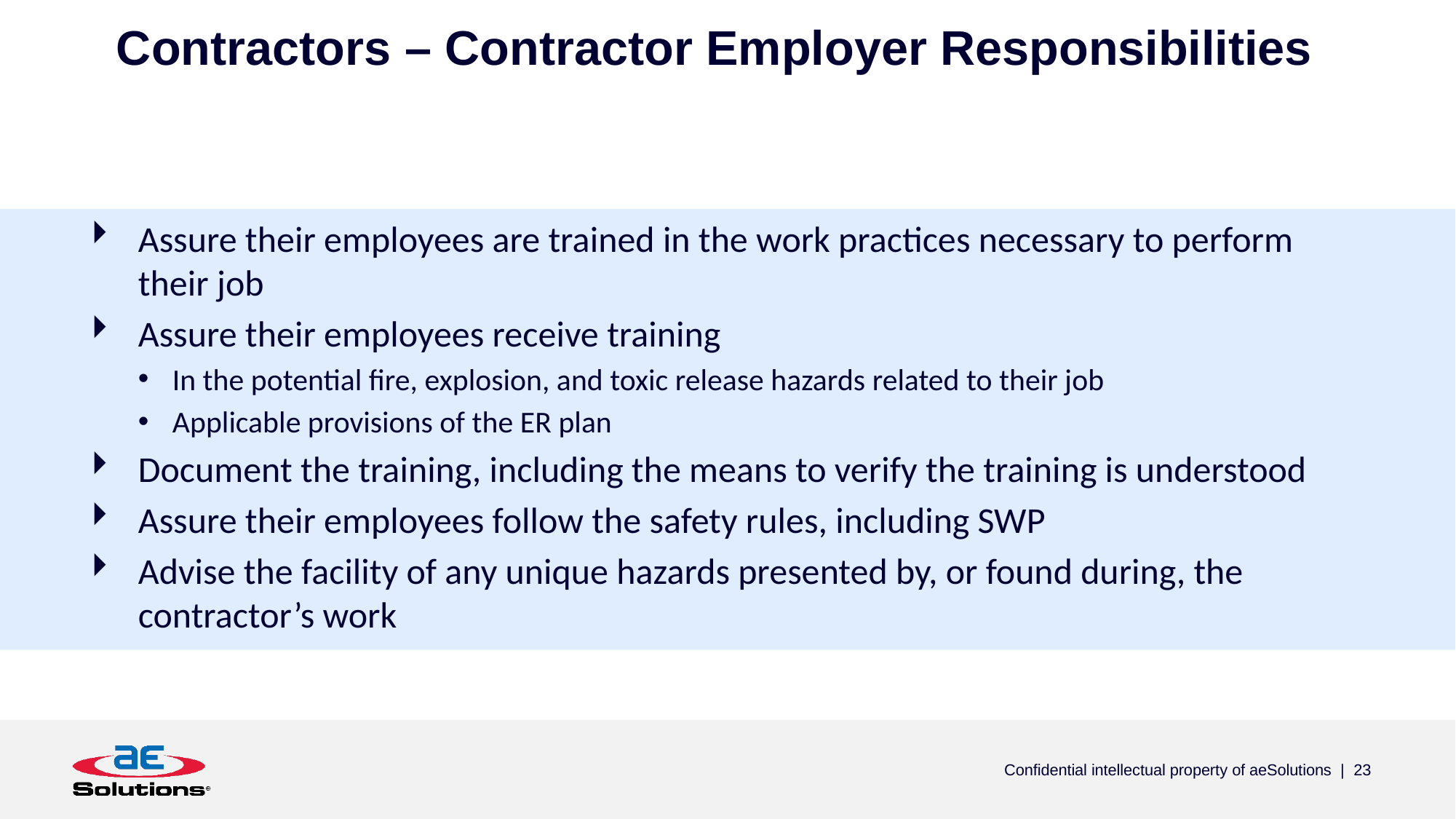

# Contractors – Contractor Employer Responsibilities
Assure their employees are trained in the work practices necessary to perform their job
Assure their employees receive training
In the potential fire, explosion, and toxic release hazards related to their job
Applicable provisions of the ER plan
Document the training, including the means to verify the training is understood
Assure their employees follow the safety rules, including SWP
Advise the facility of any unique hazards presented by, or found during, the contractor’s work